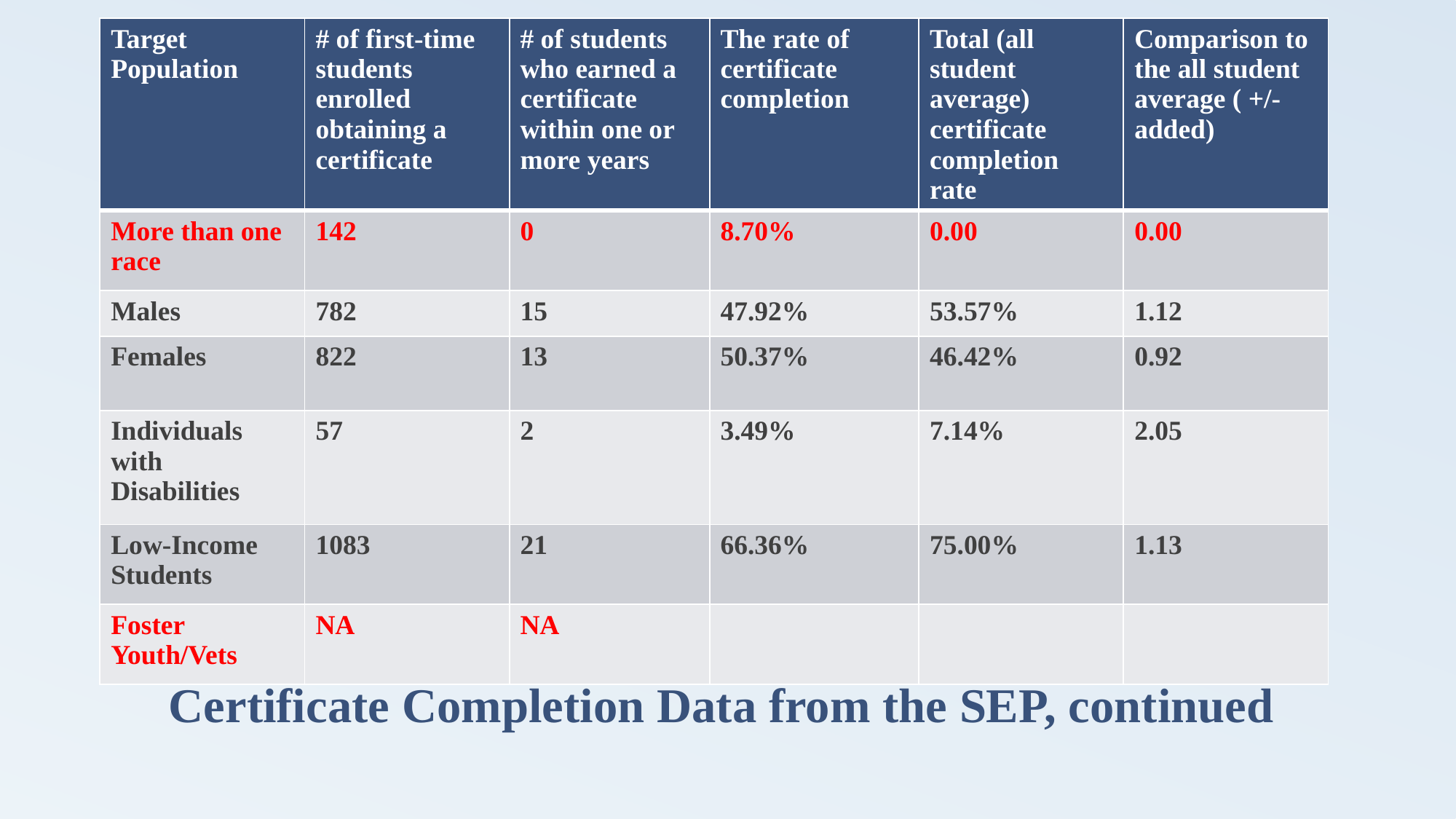

| Target Population | # of first-time students enrolled obtaining a certificate | # of students who earned a certificate within one or more years | The rate of certificate completion | Total (all student average) certificate completion rate | Comparison to the all student average ( +/- added) |
| --- | --- | --- | --- | --- | --- |
| More than one race | 142 | 0 | 8.70% | 0.00 | 0.00 |
| Males | 782 | 15 | 47.92% | 53.57% | 1.12 |
| Females | 822 | 13 | 50.37% | 46.42% | 0.92 |
| Individuals with Disabilities | 57 | 2 | 3.49% | 7.14% | 2.05 |
| Low-Income Students | 1083 | 21 | 66.36% | 75.00% | 1.13 |
| Foster Youth/Vets | NA | NA |  |  |  |
# Certificate Completion Data from the SEP, continued